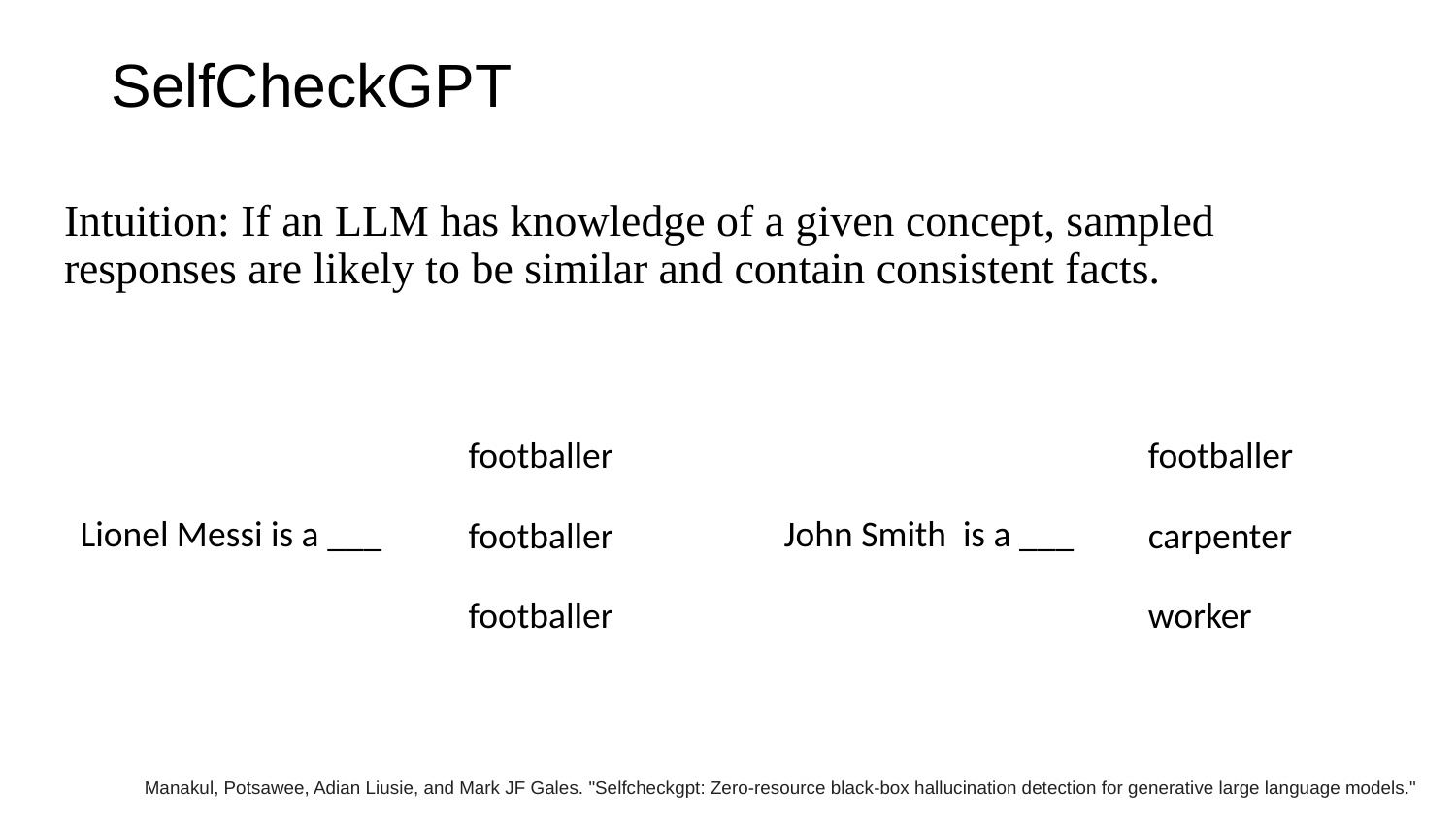

# SelfCheckGPT
Intuition: If an LLM has knowledge of a given concept, sampled responses are likely to be similar and contain consistent facts.
footballer
footballer
Lionel Messi is a ___
John Smith  is a ___
footballer
carpenter
footballer
worker
Manakul, Potsawee, Adian Liusie, and Mark JF Gales. "Selfcheckgpt: Zero-resource black-box hallucination detection for generative large language models."